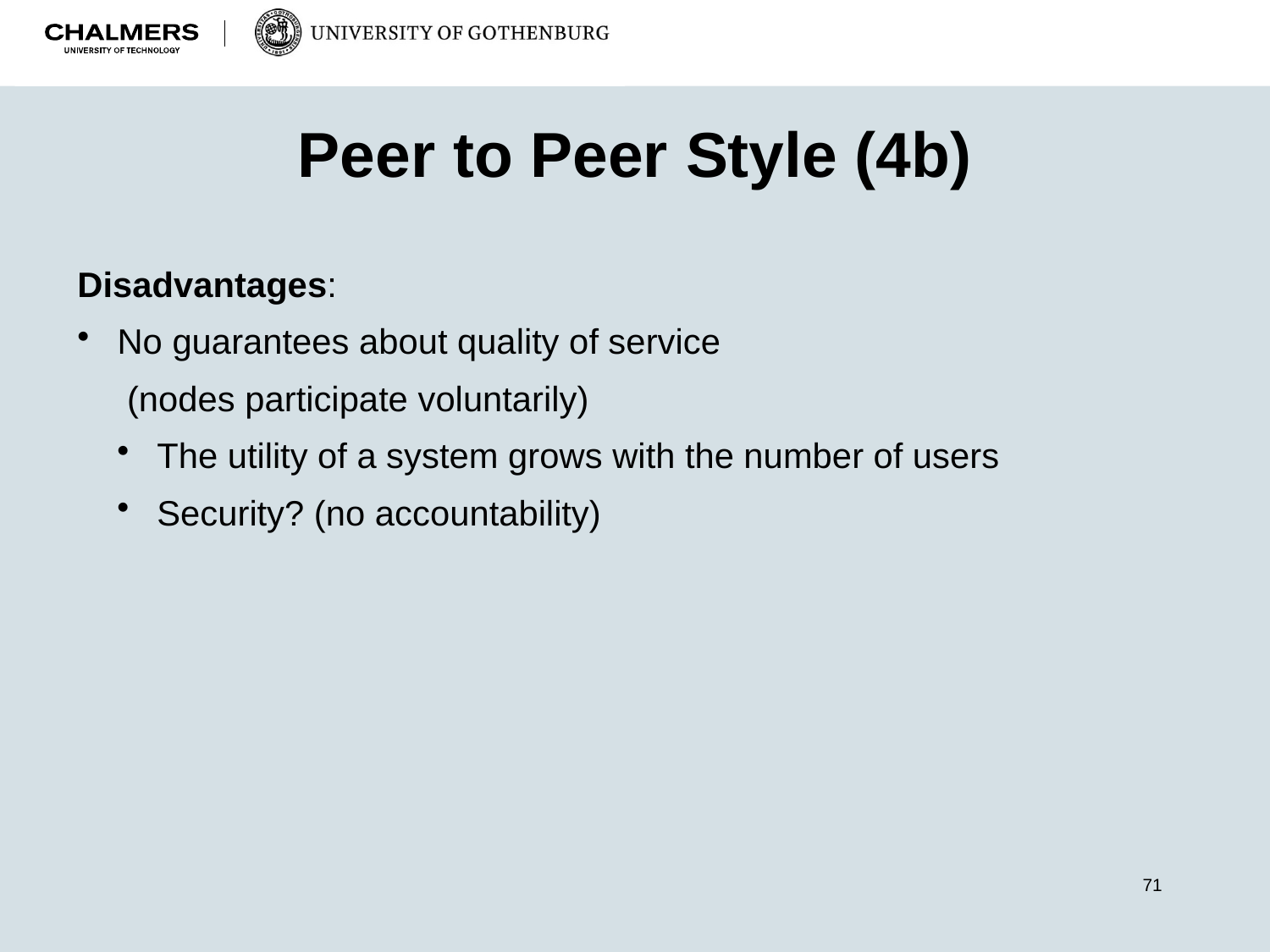

Peer to Peer Style (4b)
Disadvantages:
 No guarantees about quality of service
 (nodes participate voluntarily)
 The utility of a system grows with the number of users
 Security? (no accountability)

71